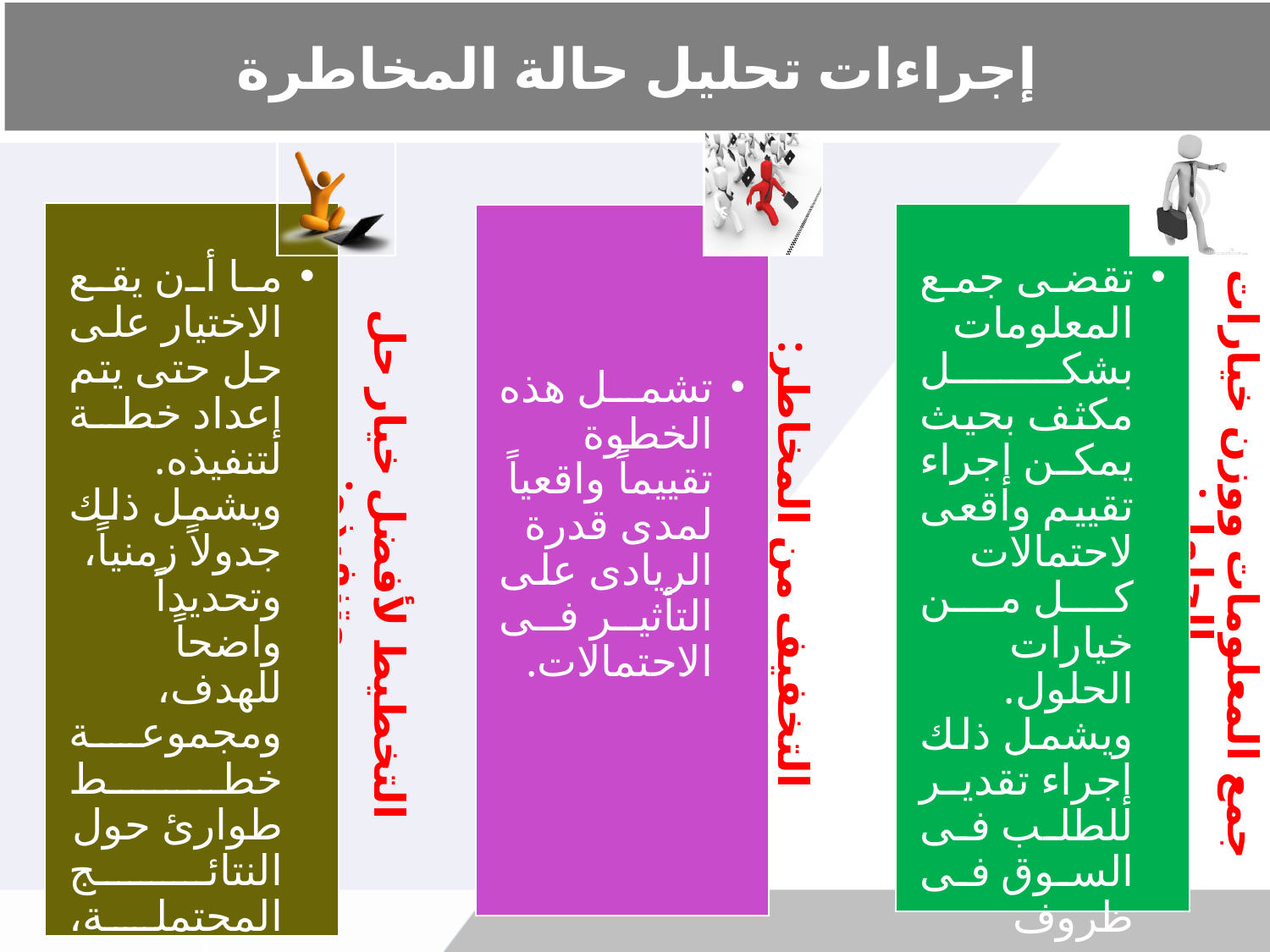

# إجراءات تحليل حالة المخاطرة

ما أن يقع الاختيار على حل حتى يتم إعداد خطة لتنفيذه. ويشمل ذلك جدولاً زمنياً، وتحديداً واضحاً للهدف، ومجموعة خطط طوارئ حول النتائج المحتملة، وعملية استدراج للمعلومات المرتدة.
تقضى جمع المعلومات بشكل مكثف بحيث يمكن إجراء تقييم واقعى لاحتمالات كل من خيارات الحلول. ويشمل ذلك إجراء تقدير للطلب فى السوق فى ظروف 	عديدة متوقعة.

تشمل هذه الخطوة تقييماً واقعياً لمدى قدرة الريادى على التأثير فى الاحتمالات.
التخطيط لأفضل خيار حل وتنفيذه:
التخفيف من المخاطر:
جمع المعلومات ووزن خيارات الحلول: